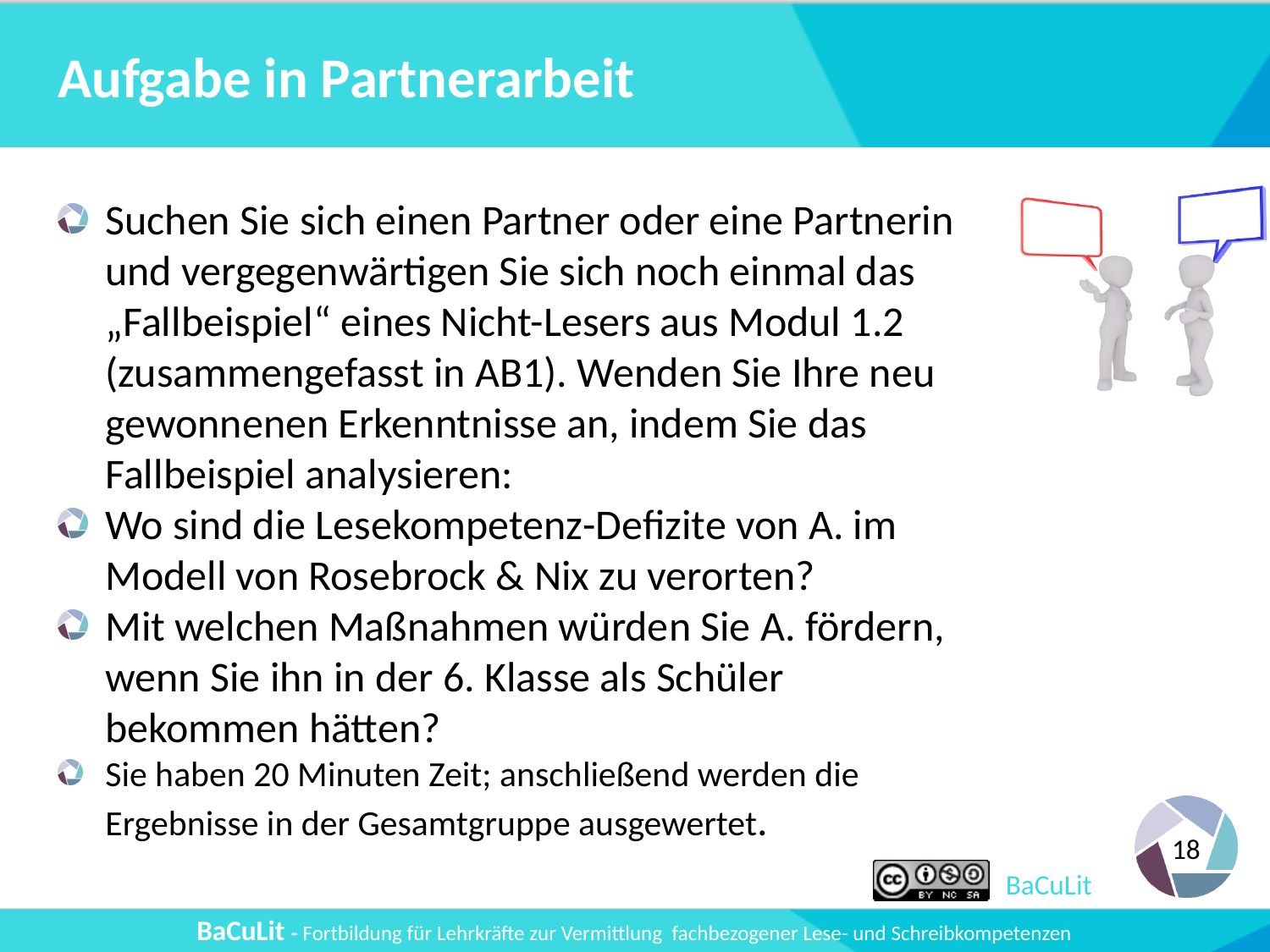

# Aufgabe in Partnerarbeit
Suchen Sie sich einen Partner oder eine Partnerin und vergegenwärtigen Sie sich noch einmal das „Fallbeispiel“ eines Nicht-Lesers aus Modul 1.2 (zusammengefasst in AB1). Wenden Sie Ihre neu gewonnenen Erkenntnisse an, indem Sie das Fallbeispiel analysieren:
Wo sind die Lesekompetenz-Defizite von A. im Modell von Rosebrock & Nix zu verorten?
Mit welchen Maßnahmen würden Sie A. fördern, wenn Sie ihn in der 6. Klasse als Schüler bekommen hätten?
Sie haben 20 Minuten Zeit; anschließend werden die Ergebnisse in der Gesamtgruppe ausgewertet.